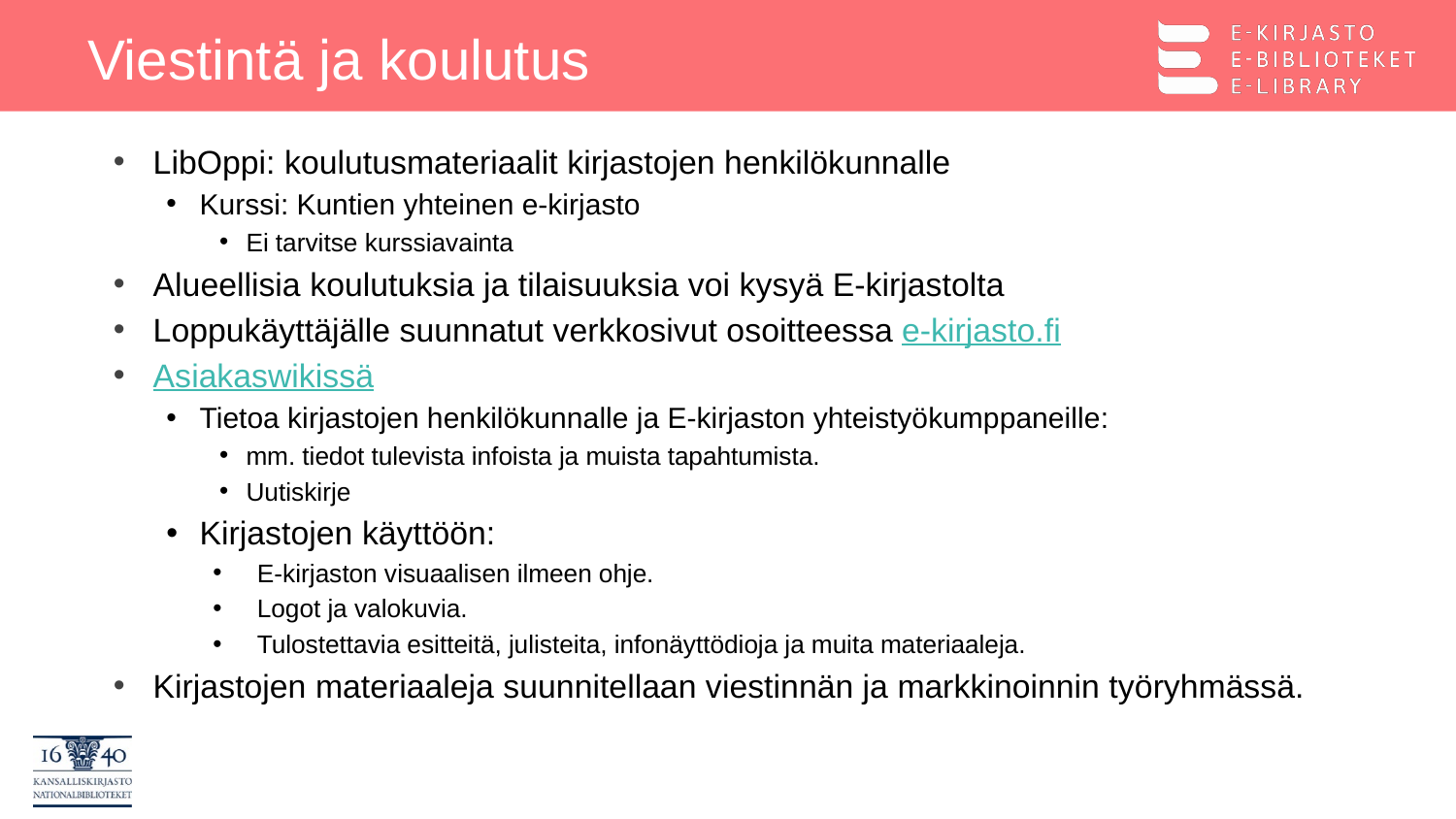

# Viestintä ja koulutus
LibOppi: koulutusmateriaalit kirjastojen henkilökunnalle
Kurssi: Kuntien yhteinen e-kirjasto
Ei tarvitse kurssiavainta
Alueellisia koulutuksia ja tilaisuuksia voi kysyä E-kirjastolta
Loppukäyttäjälle suunnatut verkkosivut osoitteessa e-kirjasto.fi​
Asiakaswikissä
Tietoa kirjastojen henkilökunnalle ja E-kirjaston yhteistyökumppaneille:
mm. tiedot tulevista infoista ja muista tapahtumista.
Uutiskirje
Kirjastojen käyttöön​:
E-kirjaston visuaalisen ilmeen ohje.
Logot ja valokuvia.
Tulostettavia esitteitä, julisteita, infonäyttödioja ja muita materiaaleja.​
Kirjastojen materiaaleja suunnitellaan viestinnän ja markkinoinnin työryhmässä.​